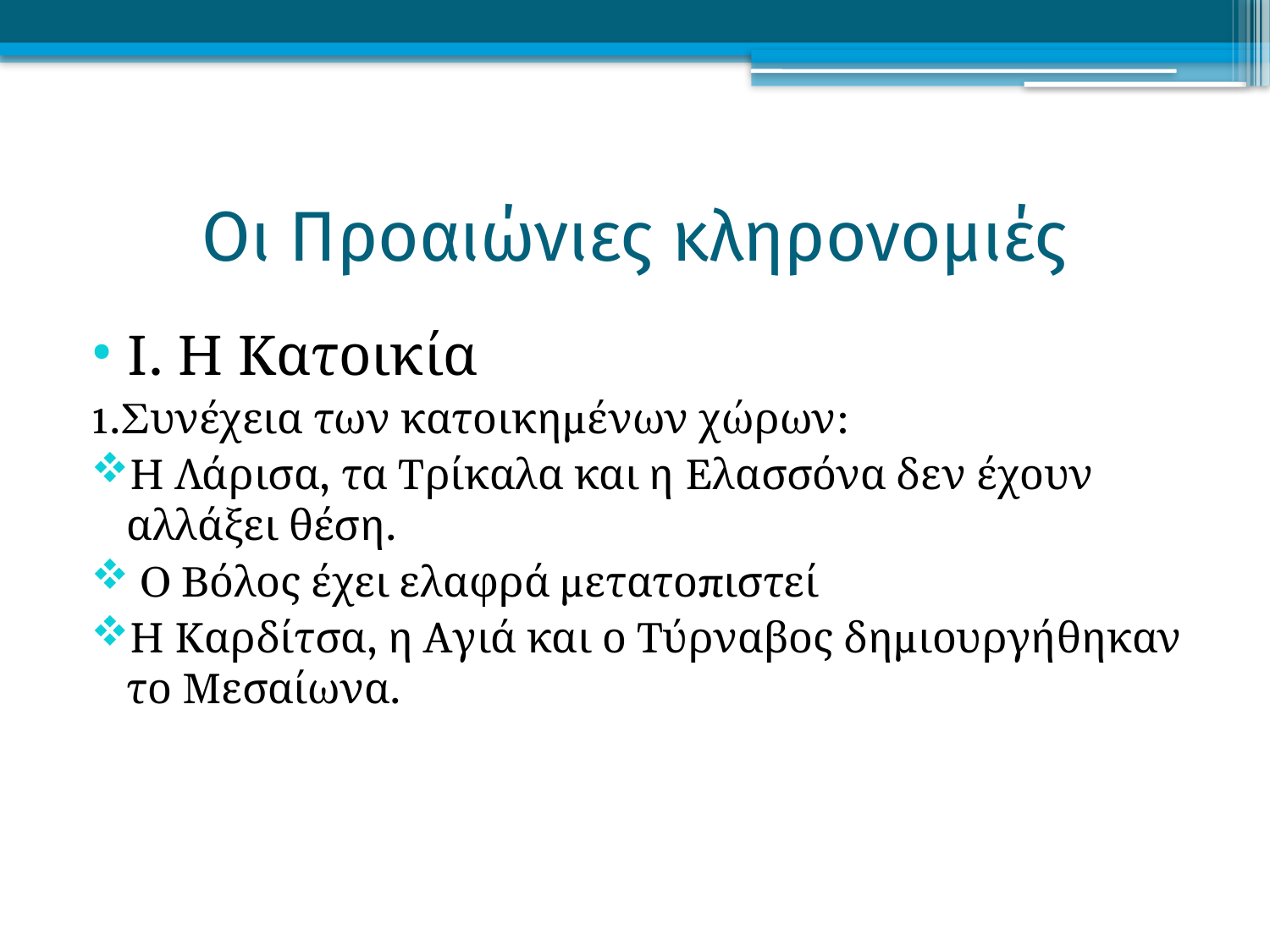

# Οι Προαιώνιες κληρονομιές
Ι. Η Κατοικία
1.Συνέχεια των κατοικημένων χώρων:
Η Λάρισα, τα Τρίκαλα και η Ελασσόνα δεν έχουν αλλάξει θέση.
 Ο Βόλος έχει ελαφρά μετατοπιστεί
Η Καρδίτσα, η Αγιά και ο Τύρναβος δημιουργήθηκαν το Μεσαίωνα.